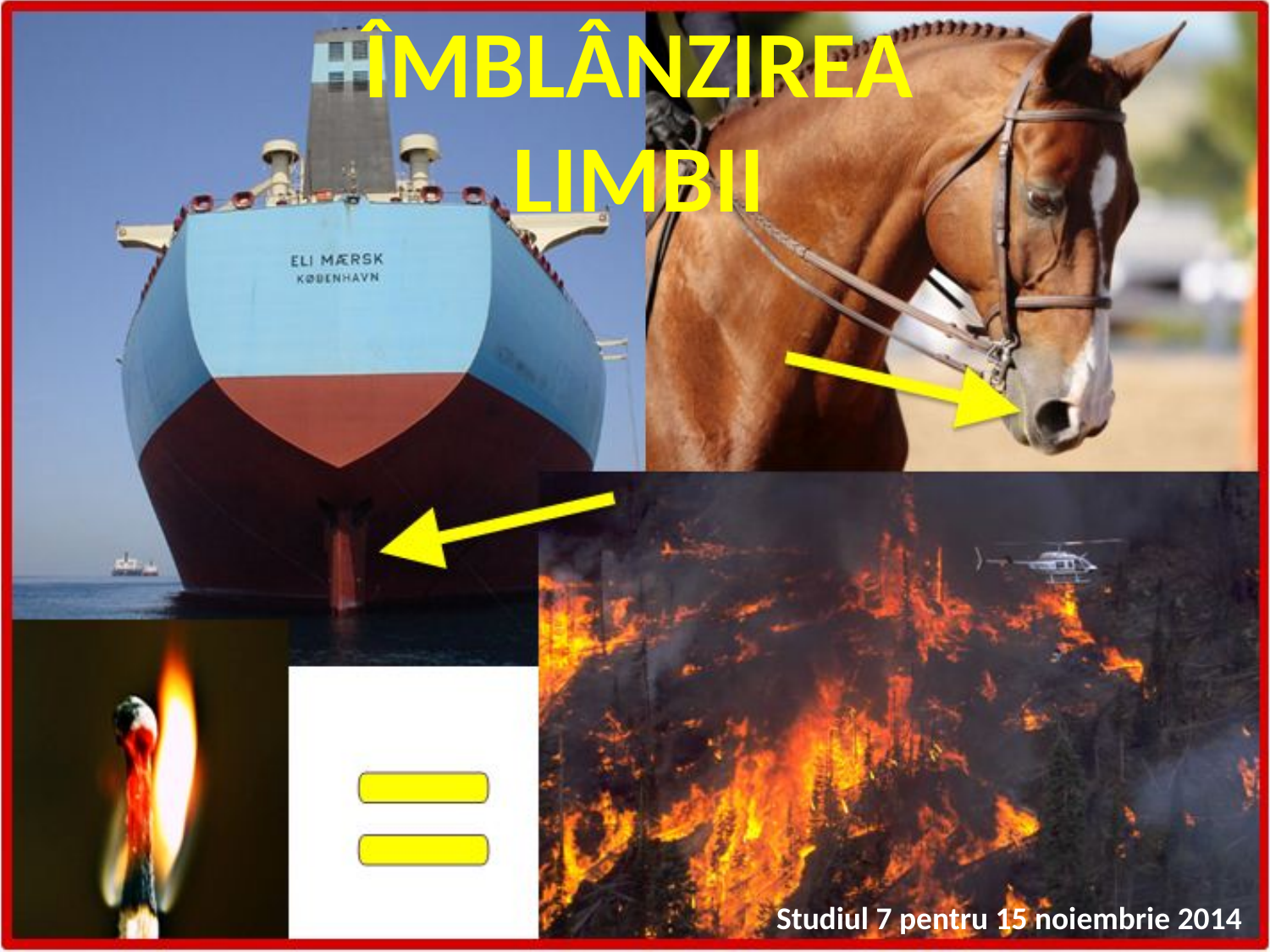

ÎMBLÂNZIREA LIMBII
Studiul 7 pentru 15 noiembrie 2014